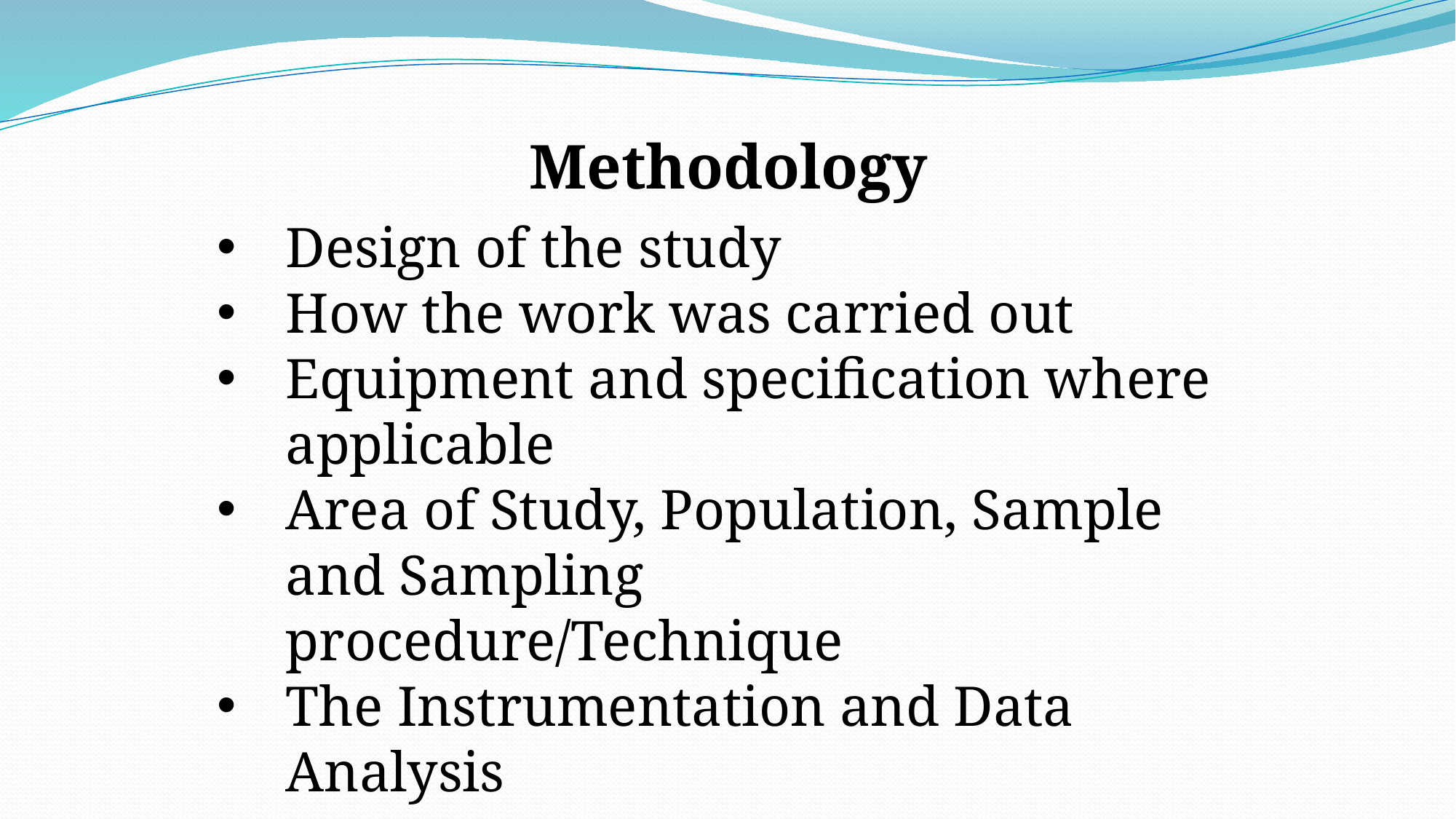

Methodology
Design of the study
How the work was carried out
Equipment and specification where applicable
Area of Study, Population, Sample and Sampling procedure/Technique
The Instrumentation and Data Analysis

Statistics